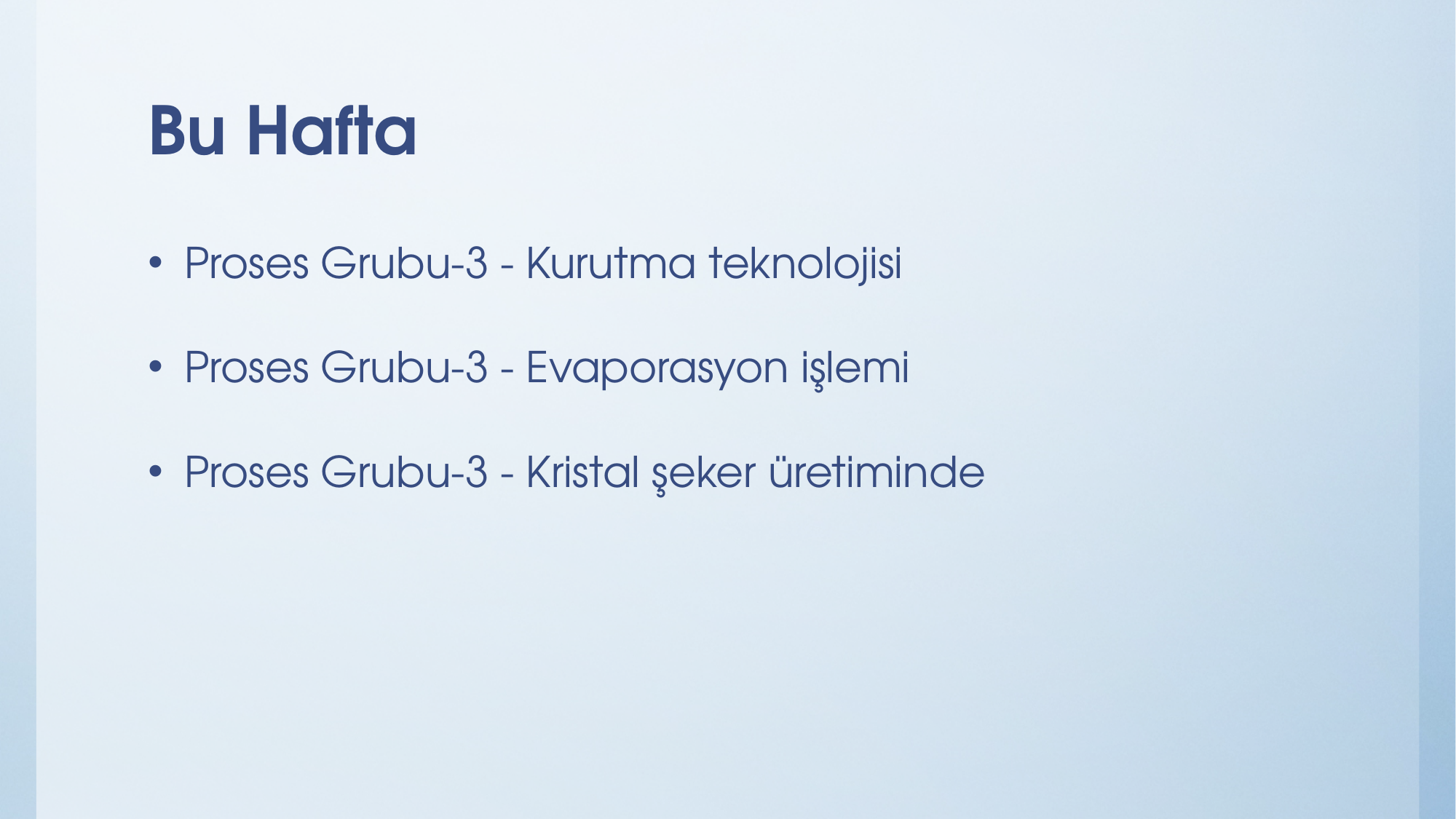

# Bu Hafta
Proses Grubu-3 - Kurutma teknolojisi
Proses Grubu-3 - Evaporasyon işlemi
Proses Grubu-3 - Kristal şeker üretiminde